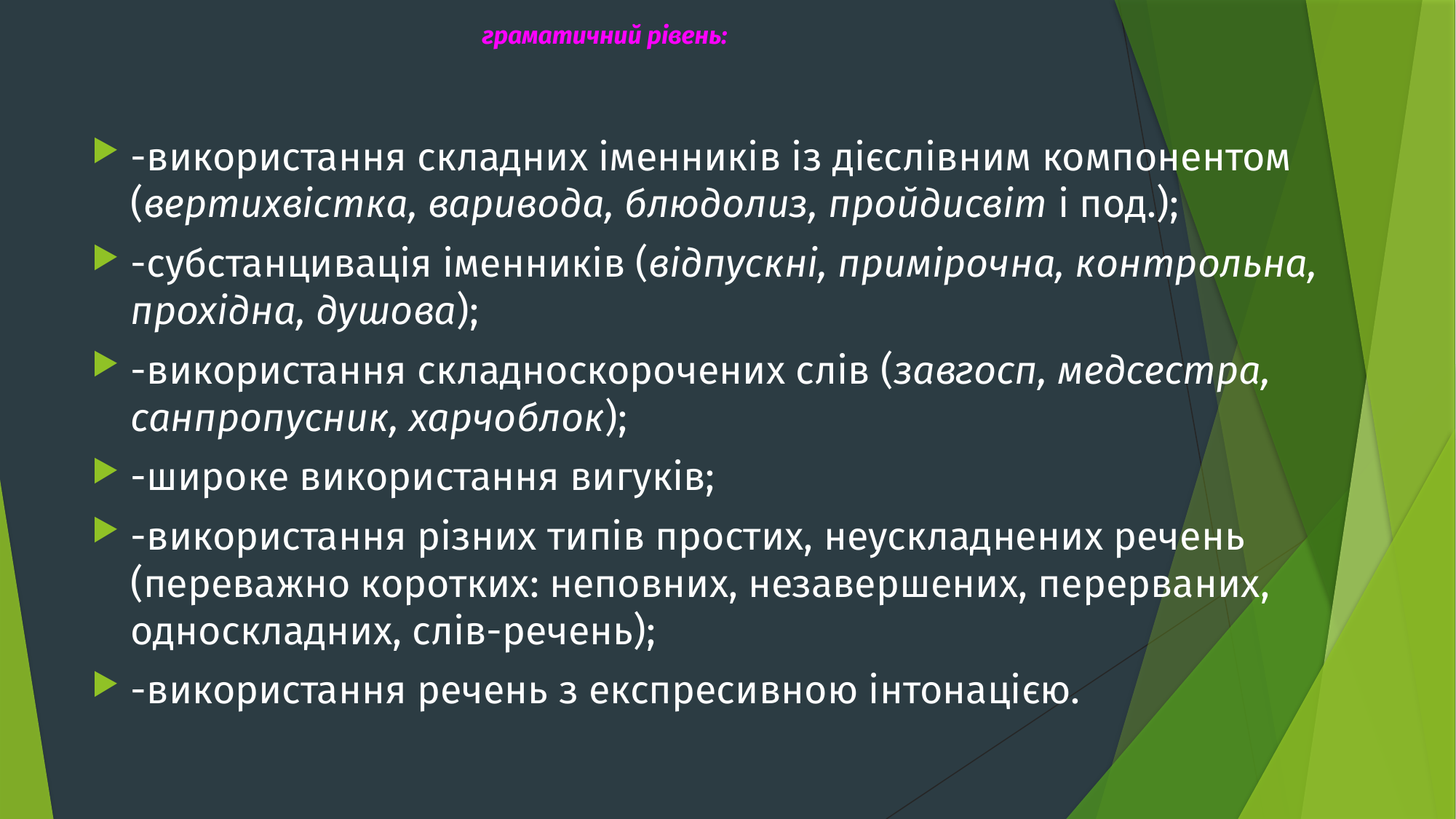

# граматичний рівень:
-використання складних іменників із дієслівним компонентом (вертихвістка, варивода, блюдолиз, пройдисвіт і под.);
-субстанцивація іменників (відпускні, примірочна, контрольна, прохідна, душова);
-використання складноскорочених слів (завгосп, медсестра, санпропусник, харчоблок);
-широке використання вигуків;
-використання різних типів простих, неускладнених речень (переважно коротких: неповних, незавершених, перерваних, односкладних, слів-речень);
-використання речень з експресивною інтонацією.